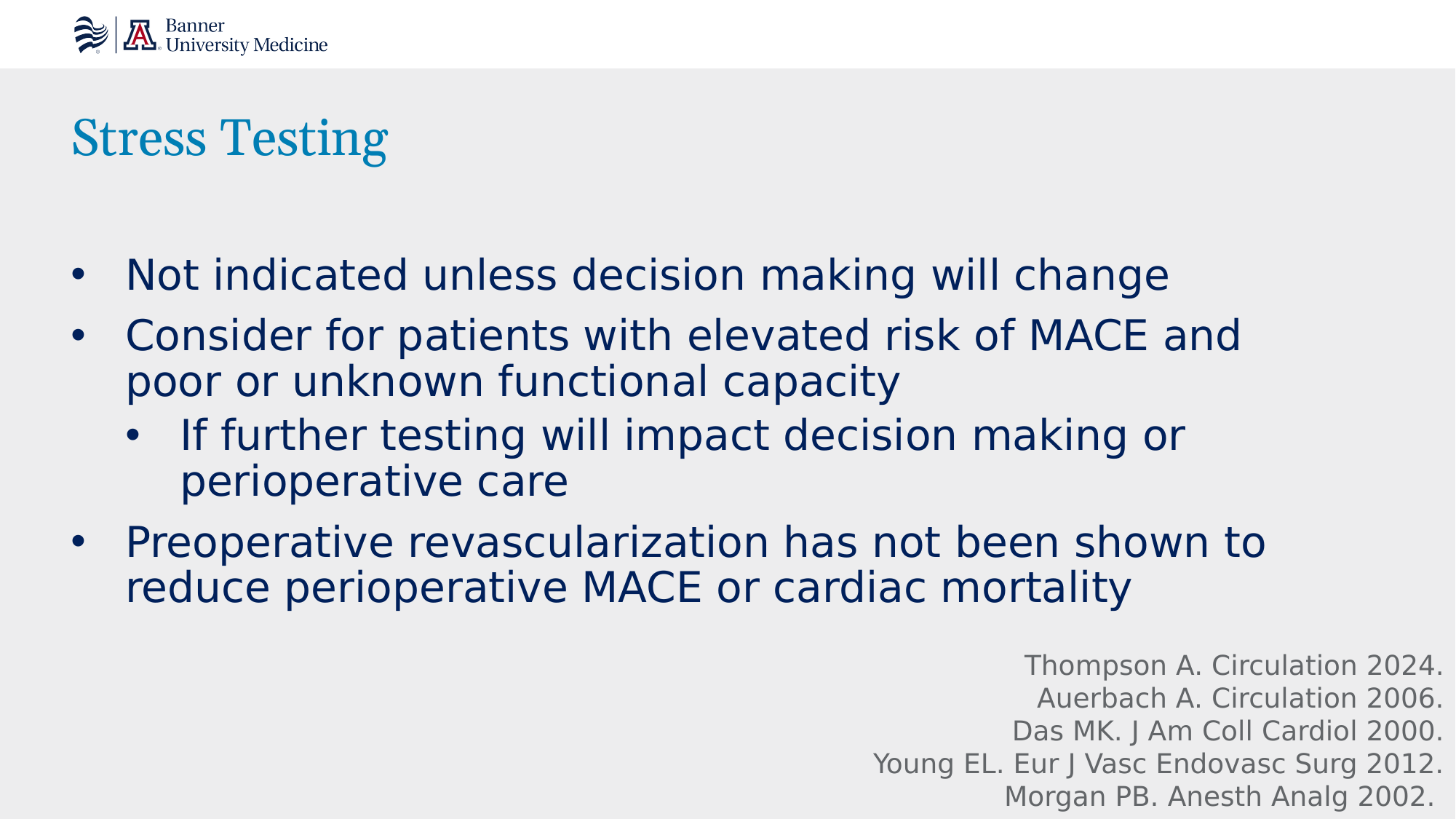

# Stress Testing
Not indicated unless decision making will change
Consider for patients with elevated risk of MACE and poor or unknown functional capacity
If further testing will impact decision making or perioperative care
Preoperative revascularization has not been shown to reduce perioperative MACE or cardiac mortality
Thompson A. Circulation 2024.
Auerbach A. Circulation 2006.
Das MK. J Am Coll Cardiol 2000.
Young EL. Eur J Vasc Endovasc Surg 2012.
Morgan PB. Anesth Analg 2002.